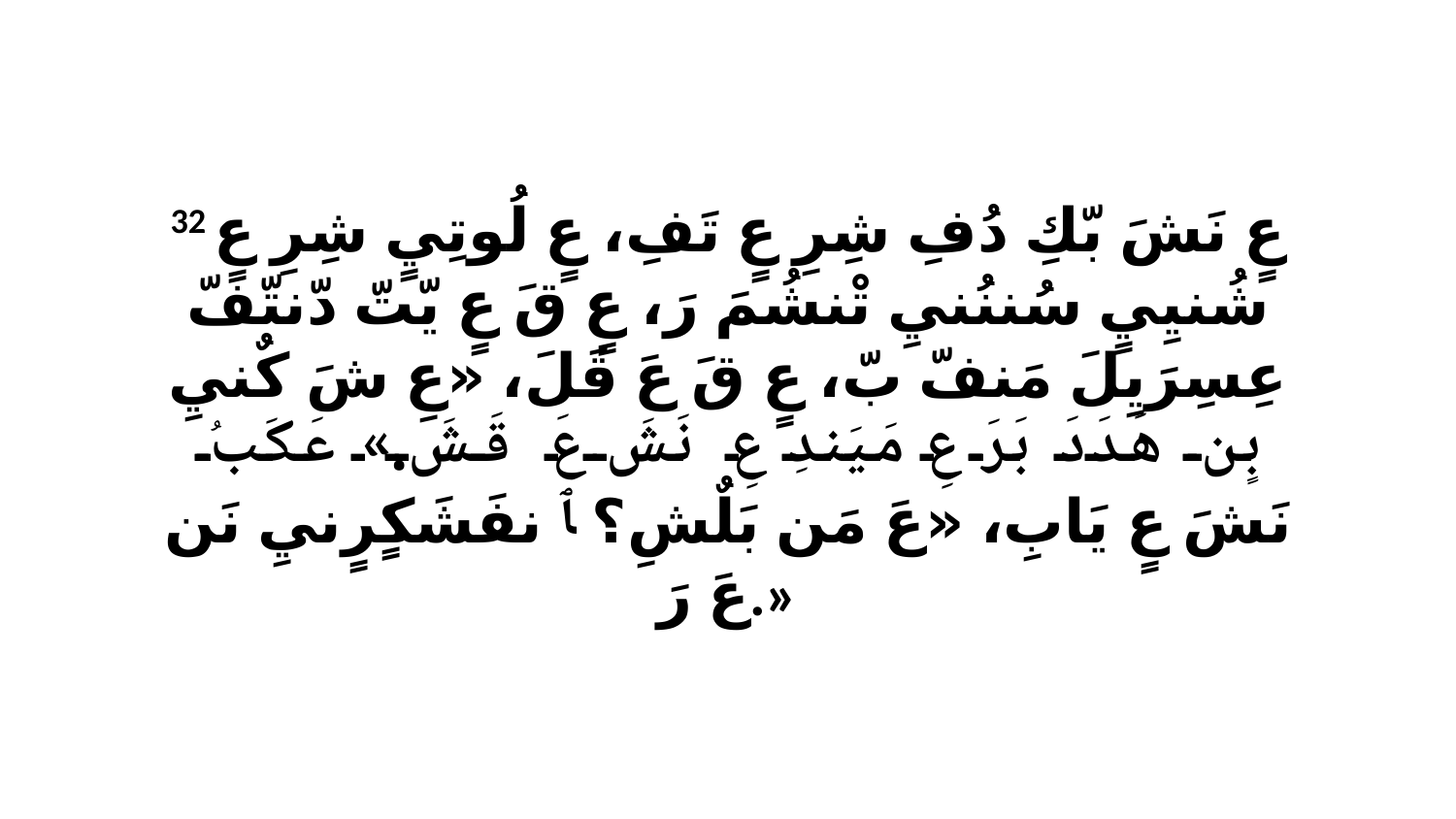

32 عٍ نَشَ بّكِ دُفِ شِرِ عٍ تَفِ، عٍ لُوتِيٍ شِرِ عٍ شُنيِيٍ سُننُنيِ تْنشُمَ رَ، عٍ قَ عٍ يّتّ دّنتّفّ عِسِرَيِلَ مَنفّ بّ، عٍ قَ عَ قَلَ، «عِ شَ كٌنيِ بٍن هَدَدَ بَرَ عِ مَيَندِ عِ نَشَ عَ قَشَ.» عَكَبُ نَشَ عٍ يَابِ، «عَ مَن بَلٌشِ؟ ﭑ نفَشَكٍرٍنيِ نَن عَ رَ.»